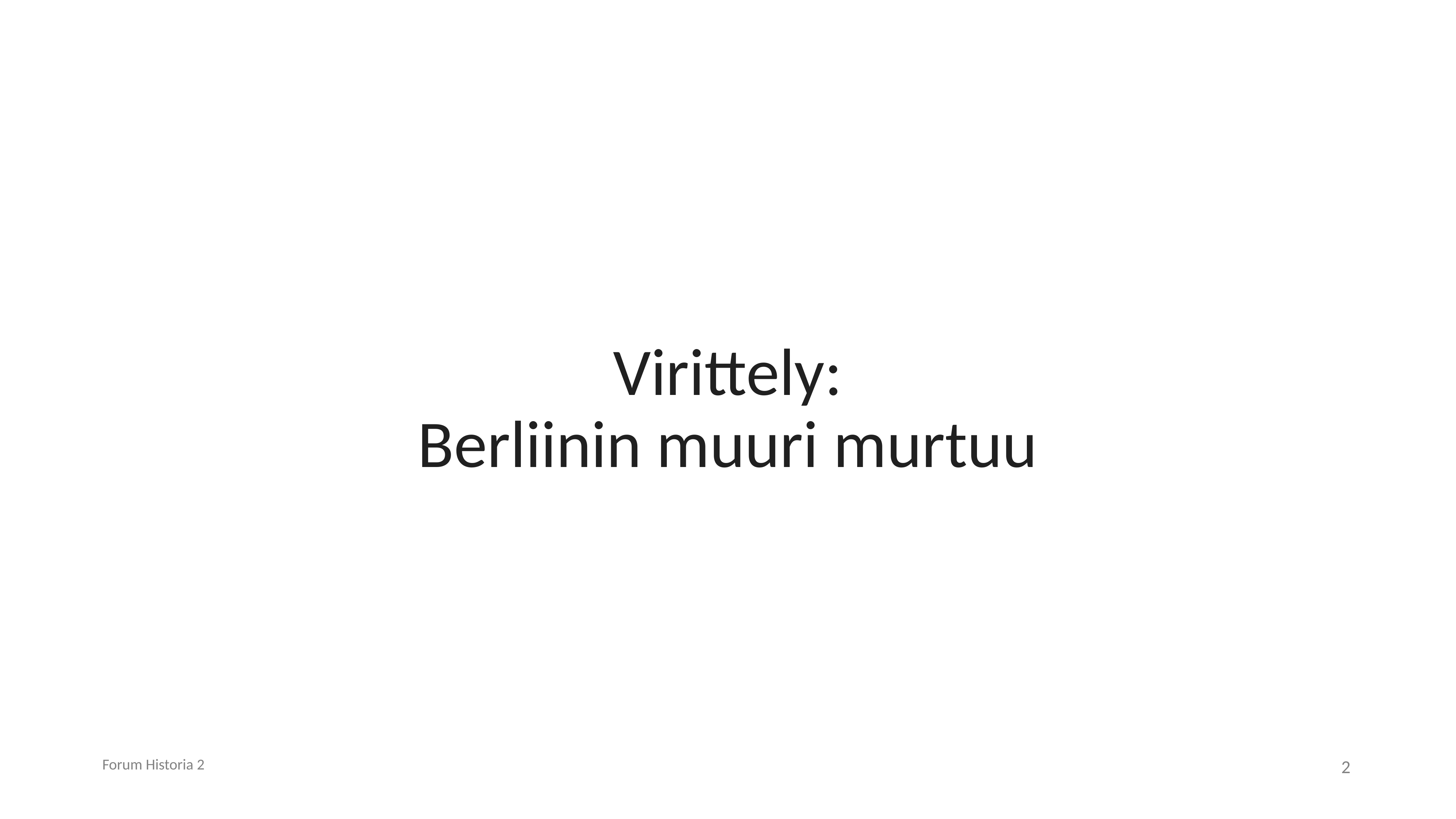

# Virittely: Berliinin muuri murtuu
Forum Historia 2
2